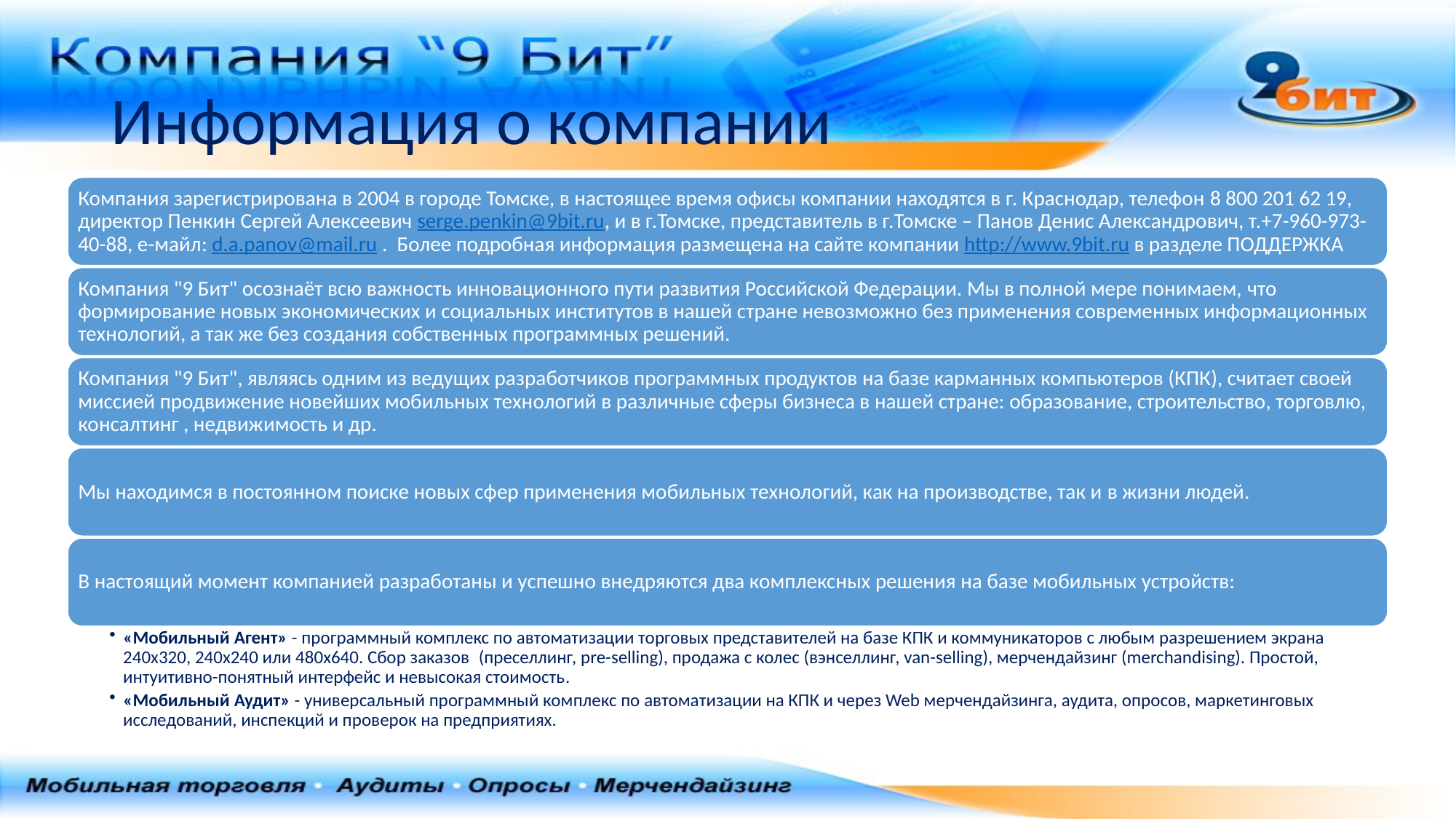

# Информация о компании
Компания зарегистрирована в 2004 в городе Томске, в настоящее время офисы компании находятся в г. Краснодар, телефон 8 800 201 62 19, директор Пенкин Сергей Алексеевич serge.penkin@9bit.ru, и в г.Томске, представитель в г.Томске – Панов Денис Александрович, т.+7-960-973-40-88, е-майл: d.a.panov@mail.ru .  Более подробная информация размещена на сайте компании http://www.9bit.ru в разделе ПОДДЕРЖКА
Компания "9 Бит" осознаёт всю важность инновационного пути развития Российской Федерации. Мы в полной мере понимаем, что формирование новых экономических и социальных институтов в нашей стране невозможно без применения современных информационных технологий, а так же без создания собственных программных решений.
Компания "9 Бит", являясь одним из ведущих разработчиков программных продуктов на базе карманных компьютеров (КПК), считает своей миссией продвижение новейших мобильных технологий в различные сферы бизнеса в нашей стране: образование, строительство, торговлю, консалтинг , недвижимость и др.
Мы находимся в постоянном поиске новых сфер применения мобильных технологий, как на производстве, так и в жизни людей.
В настоящий момент компанией разработаны и успешно внедряются два комплексных решения на базе мобильных устройств:
«Мобильный Агент» - программный комплекс по автоматизации торговых представителей на базе КПК и коммуникаторов с любым разрешением экрана 240х320, 240х240 или 480х640. Сбор заказов  (преселлинг, pre-selling), продажа с колес (вэнселлинг, van-selling), мерчендайзинг (merchandising). Простой, интуитивно-понятный интерфейс и невысокая стоимость.
«Мобильный Аудит» - универсальный программный комплекс по автоматизации на КПК и через Web мерчендайзинга, аудита, опросов, маркетинговых исследований, инспекций и проверок на предприятиях.